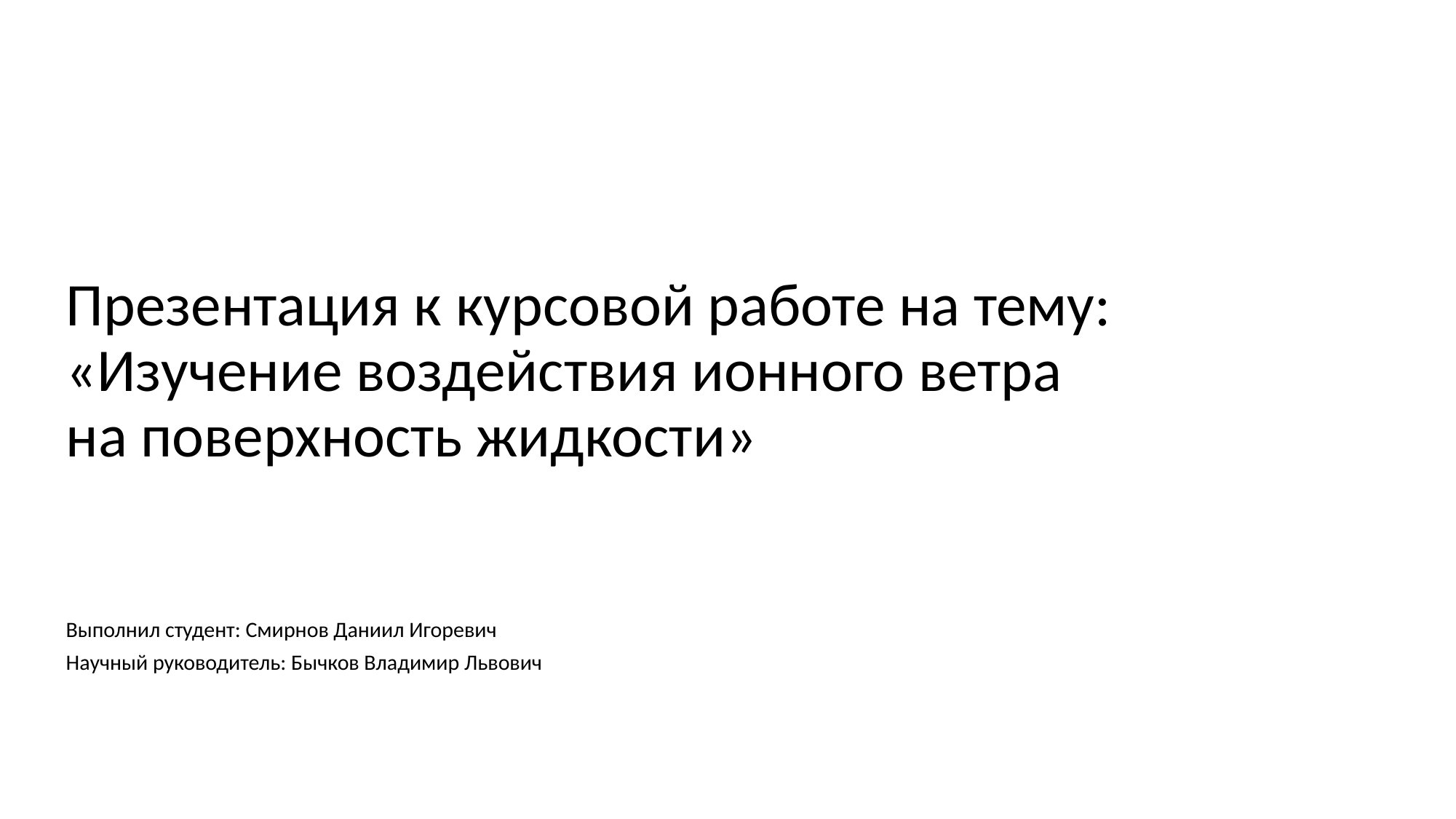

# Презентация к курсовой работе на тему: «Изучение воздействия ионного ветра на поверхность жидкости»
Выполнил студент: Смирнов Даниил Игоревич
Научный руководитель: Бычков Владимир Львович